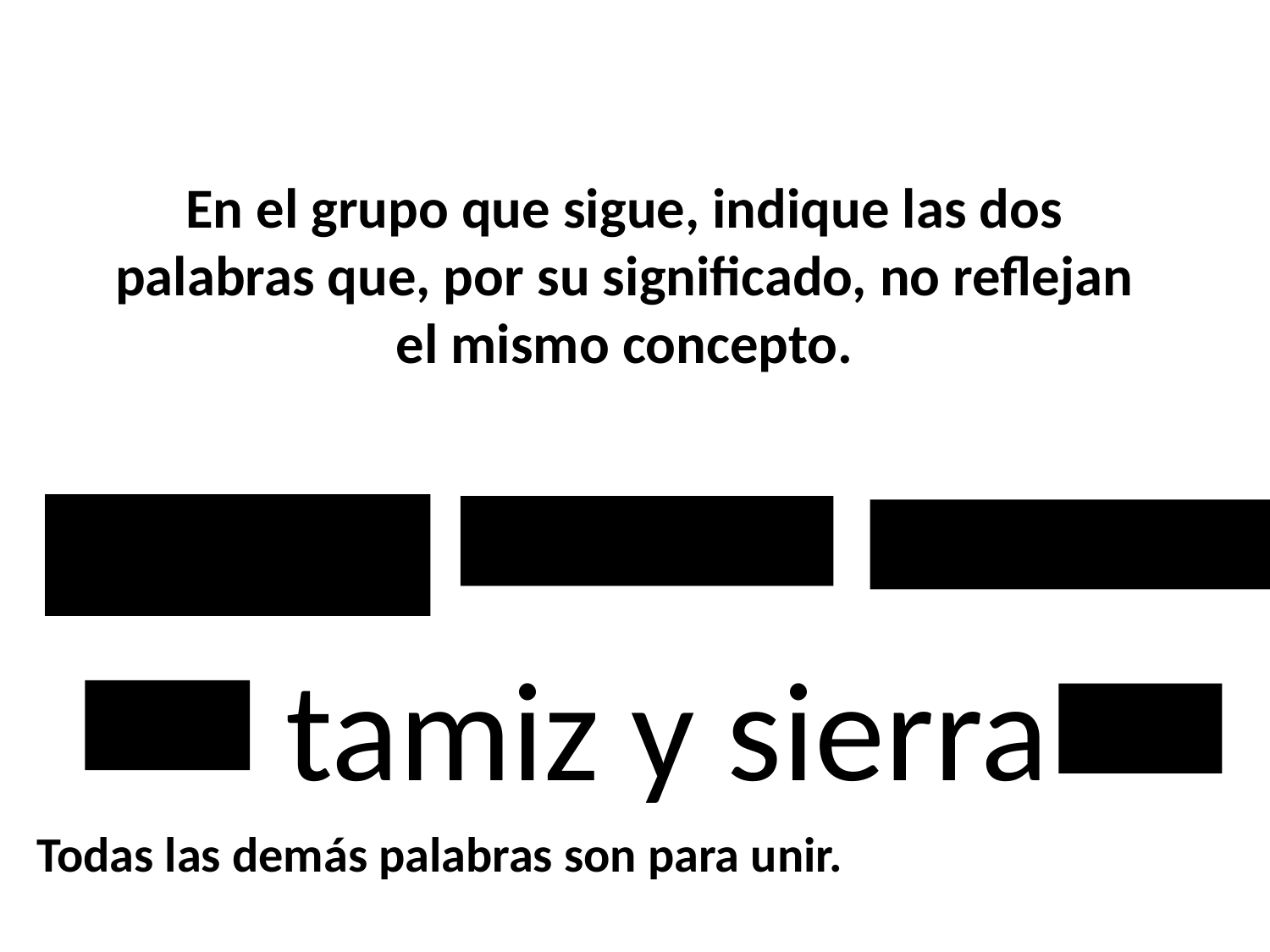

# En el grupo que sigue, indique las dos palabras que, por su significado, no reflejan el mismo concepto.
Soy su abuelo
Soy su padre
Soy su nieto
tamiz y sierra
So

Todas las demás palabras son para unir.